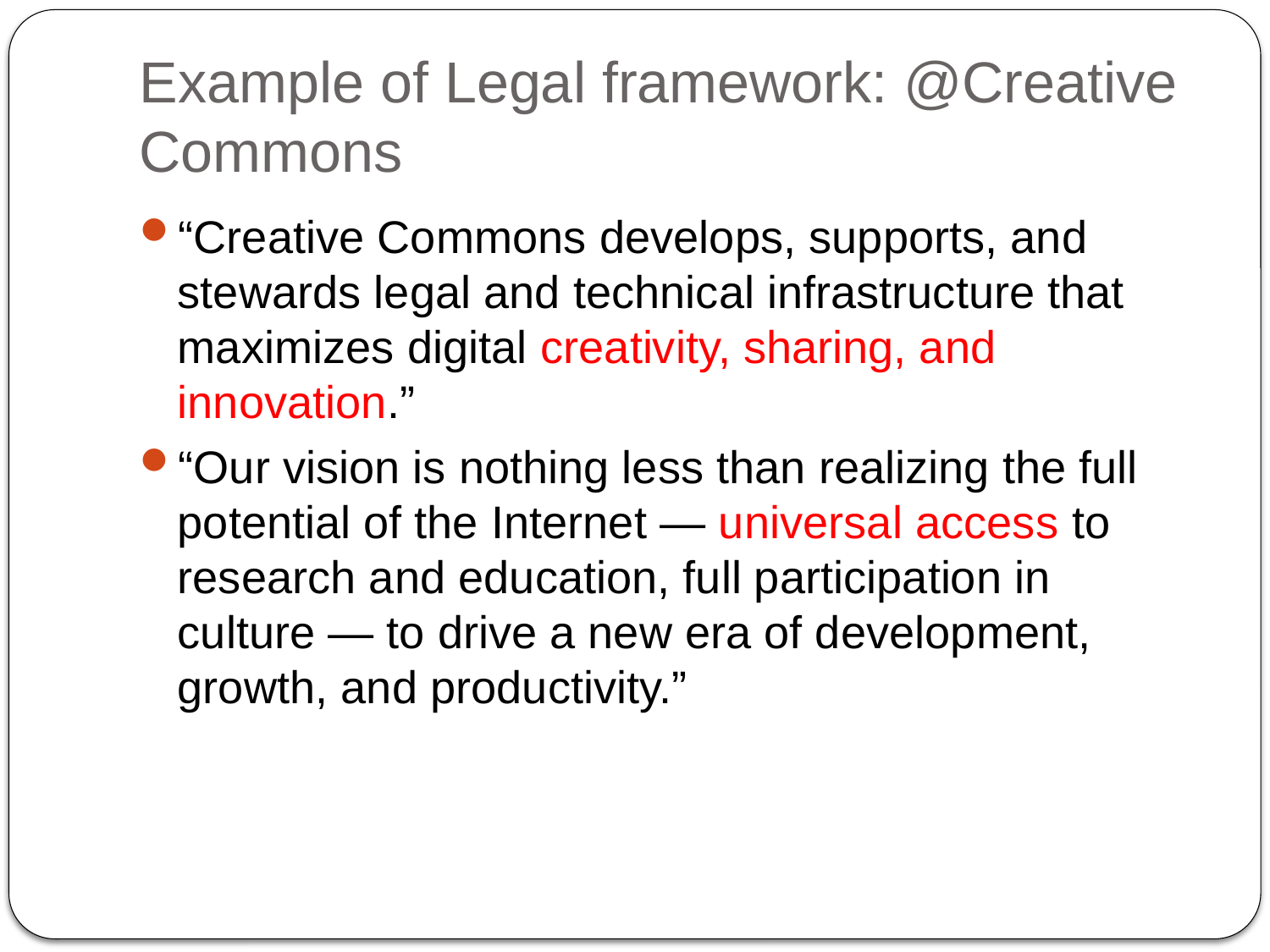

# Example of Legal framework: @Creative Commons
“Creative Commons develops, supports, and stewards legal and technical infrastructure that maximizes digital creativity, sharing, and innovation.”
“Our vision is nothing less than realizing the full potential of the Internet — universal access to research and education, full participation in culture — to drive a new era of development, growth, and productivity.”